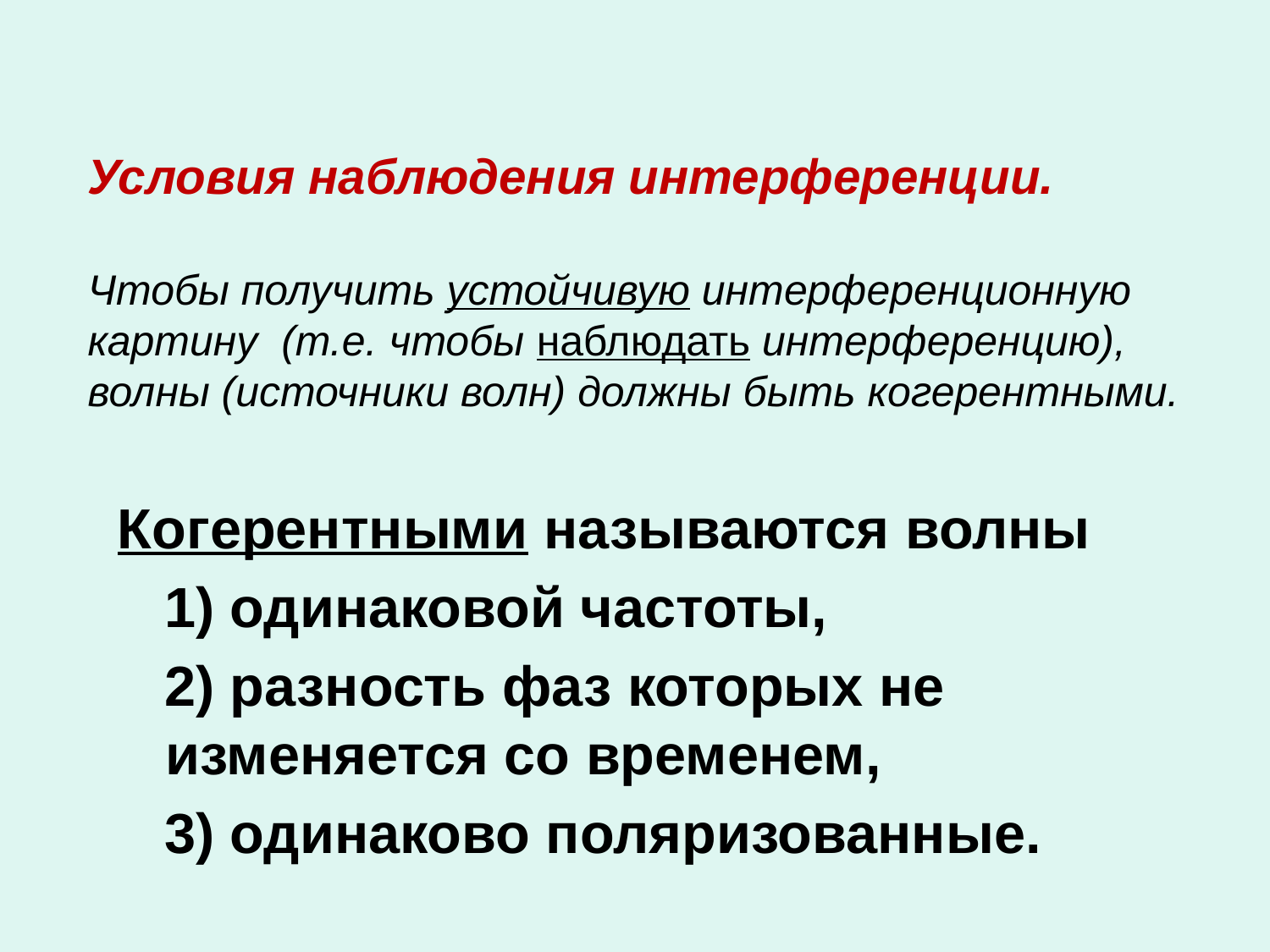

# Условия наблюдения интерференции. Чтобы получить устойчивую интерференционную картину  (т.е. чтобы наблюдать интерференцию), волны (источники волн) должны быть когерентными.
Когерентными называются волны
   1) одинаковой частоты,
   2) разность фаз которых не изменяется со временем,
   3) одинаково поляризованные.